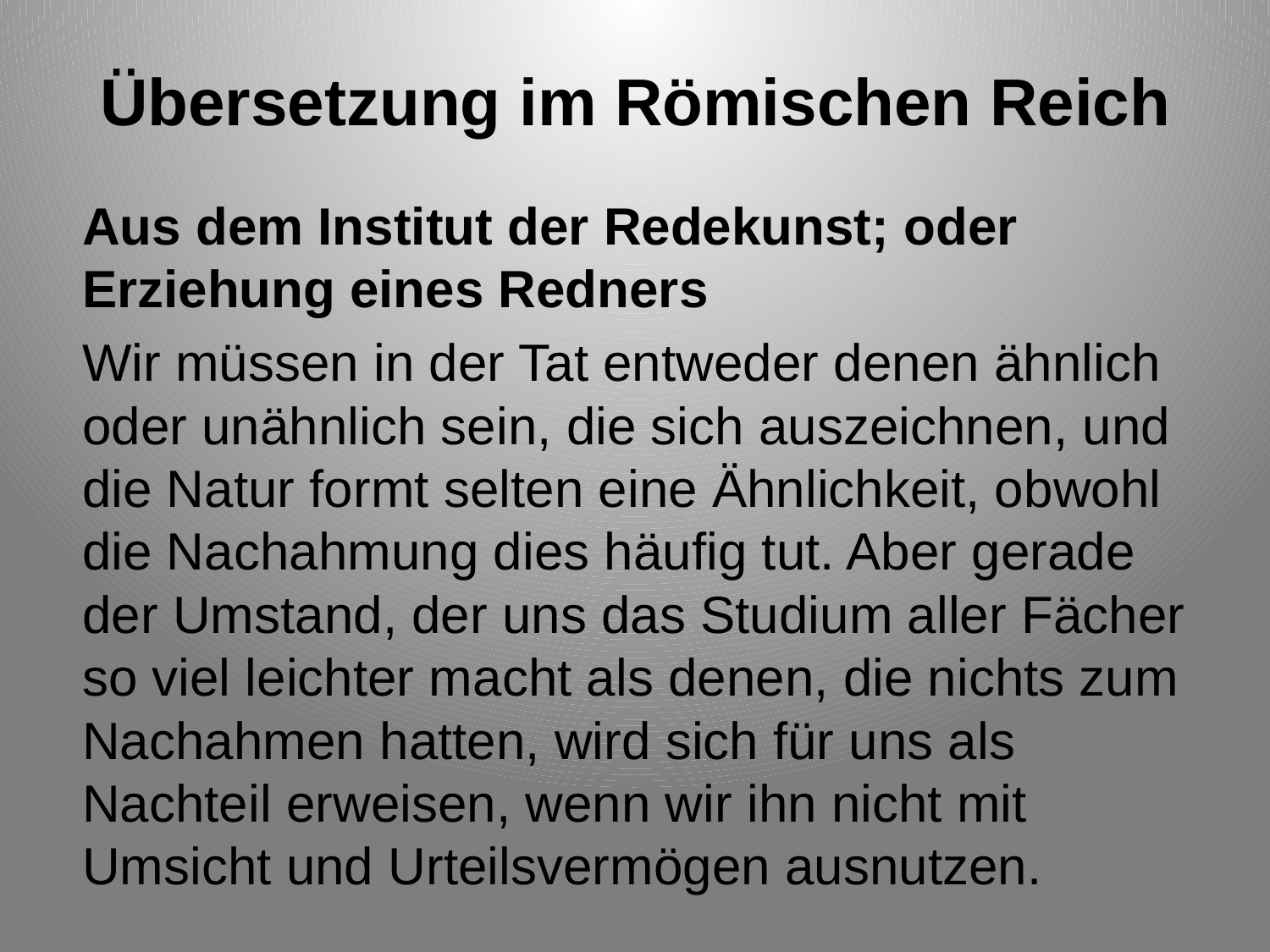

# Übersetzung im Römischen Reich
Aus dem Institut der Redekunst; oder Erziehung eines Redners
Wir müssen in der Tat entweder denen ähnlich oder unähnlich sein, die sich auszeichnen, und die Natur formt selten eine Ähnlichkeit, obwohl die Nachahmung dies häufig tut. Aber gerade der Umstand, der uns das Studium aller Fächer so viel leichter macht als denen, die nichts zum Nachahmen hatten, wird sich für uns als Nachteil erweisen, wenn wir ihn nicht mit Umsicht und Urteilsvermögen ausnutzen.